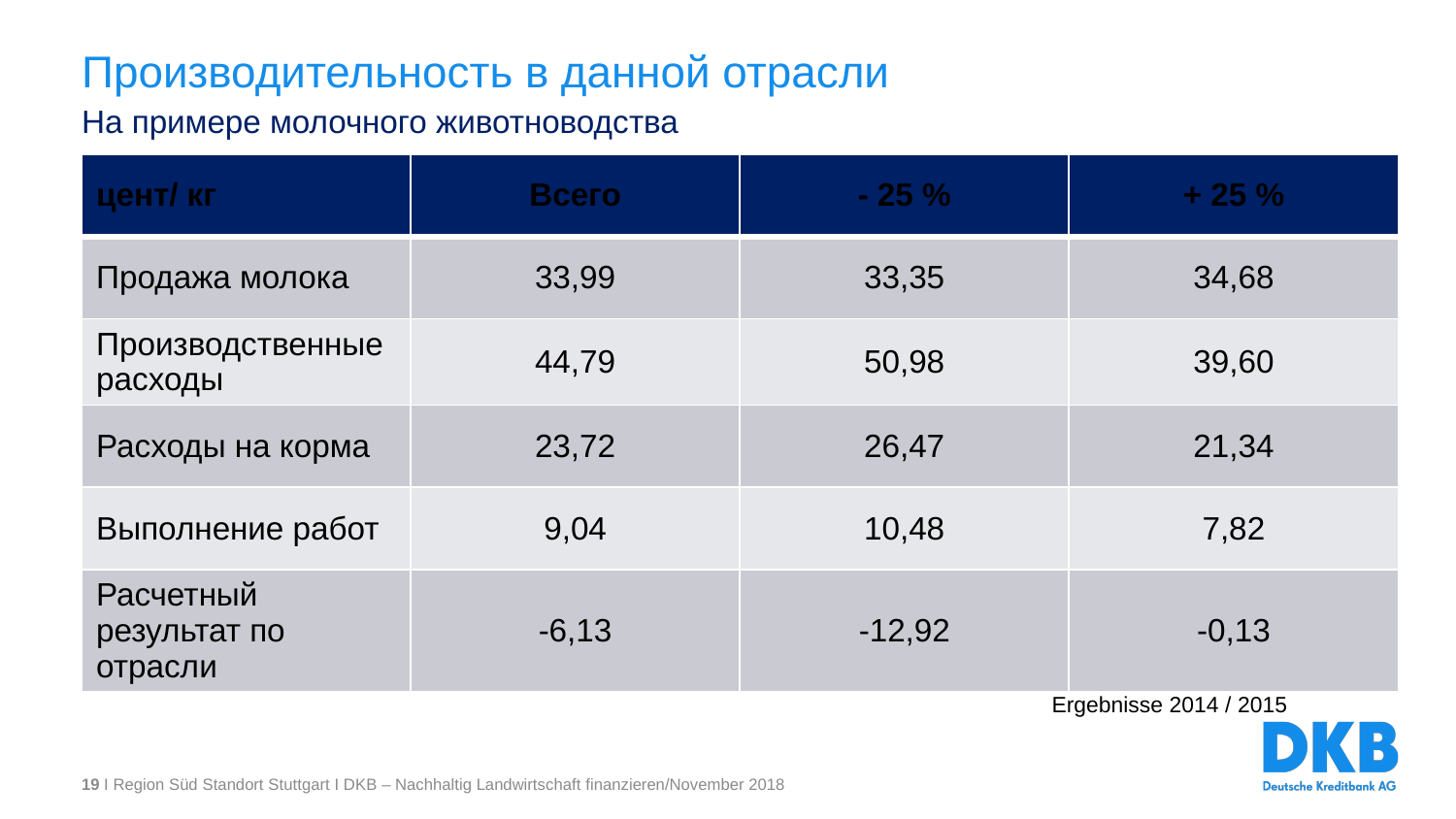

# Производительность в данной отрасли
На примере молочного животноводства
| цент/ кг | Всего | - 25 % | + 25 % |
| --- | --- | --- | --- |
| Продажа молока | 33,99 | 33,35 | 34,68 |
| Производственные расходы | 44,79 | 50,98 | 39,60 |
| Расходы на корма | 23,72 | 26,47 | 21,34 |
| Выполнение работ | 9,04 | 10,48 | 7,82 |
| Расчетный результат по отрасли | -6,13 | -12,92 | -0,13 |
Quelle:: J. Thomsen, LWK Schleswig-Holstein,
Ergebnisse 2014 / 2015